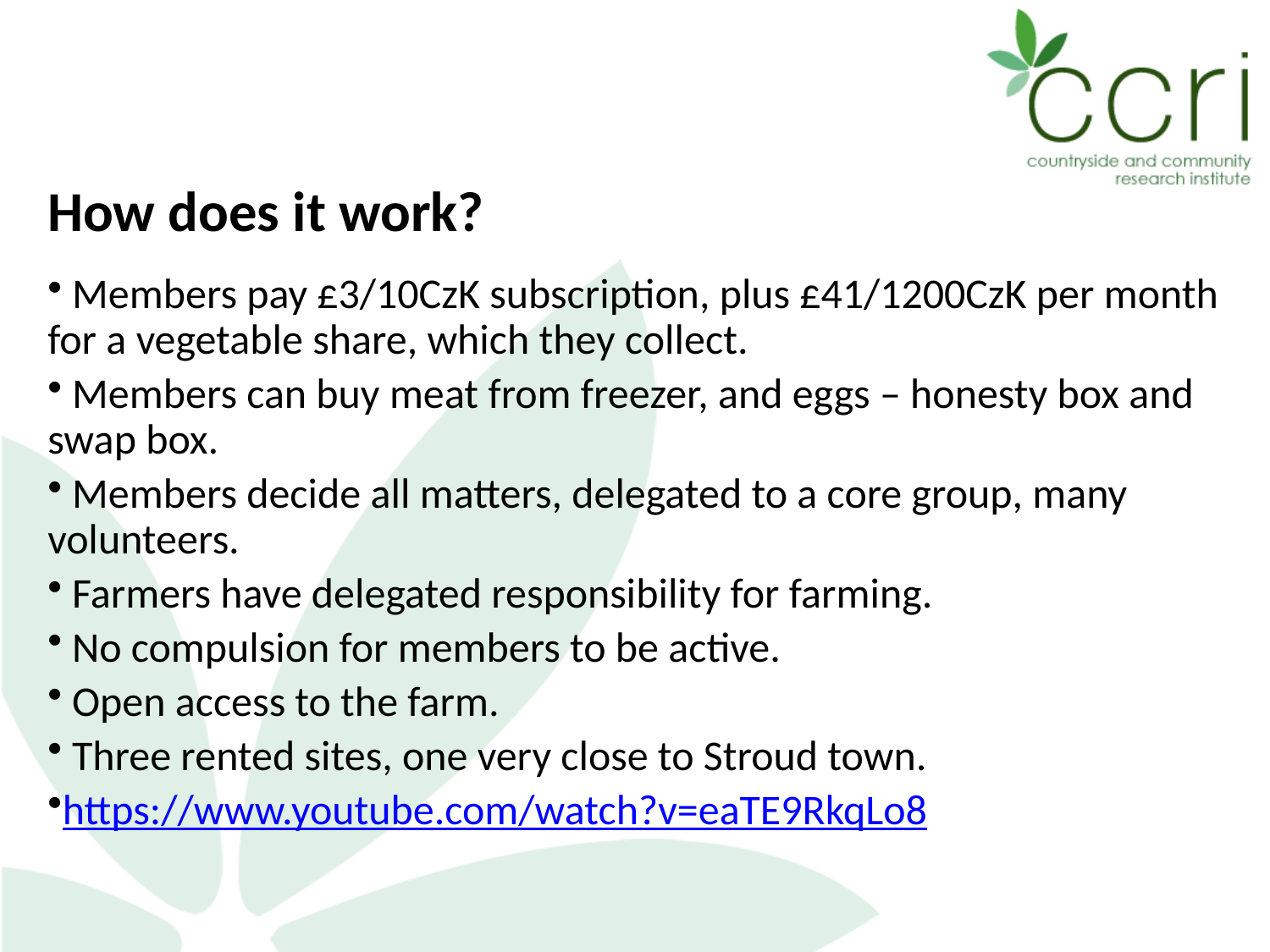

How does it work?

 Members pay £3/10CzK subscription, plus £41/1200CzK per month for a vegetable share, which they collect.
 Members can buy meat from freezer, and eggs – honesty box and swap box.
 Members decide all matters, delegated to a core group, many volunteers.
 Farmers have delegated responsibility for farming.
 No compulsion for members to be active.
 Open access to the farm.
 Three rented sites, one very close to Stroud town.
https://www.youtube.com/watch?v=eaTE9RkqLo8